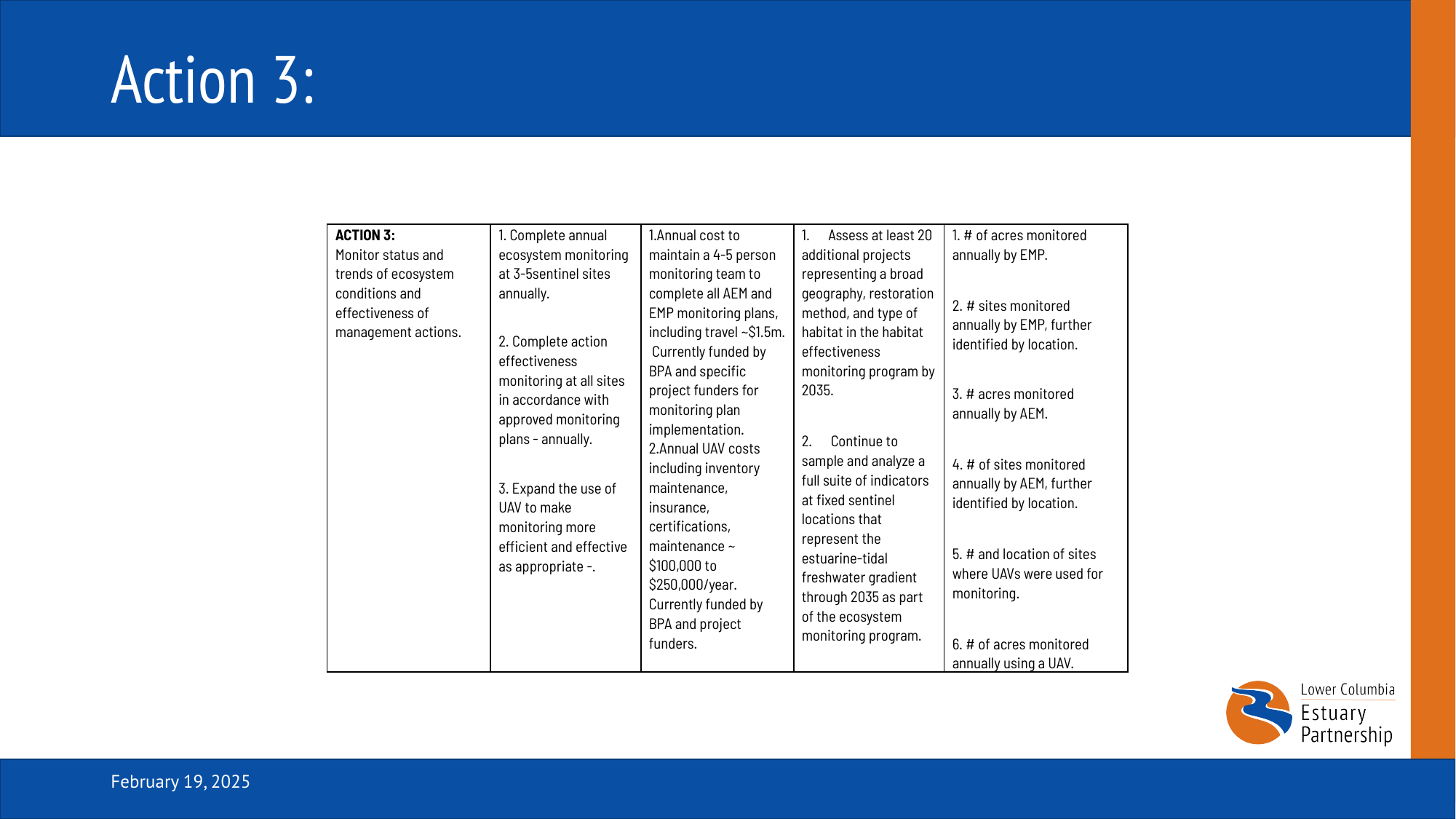

# Action 3:
| ACTION 3: Monitor status and trends of ecosystem conditions and effectiveness of management actions. | 1. Complete annual ecosystem monitoring at 3-5sentinel sites annually. 2. Complete action effectiveness monitoring at all sites in accordance with approved monitoring plans - annually. 3. Expand the use of UAV to make monitoring more efficient and effective as appropriate -. | 1.Annual cost to maintain a 4-5 person monitoring team to complete all AEM and EMP monitoring plans, including travel ~$1.5m. Currently funded by BPA and specific project funders for monitoring plan implementation. 2.Annual UAV costs including inventory maintenance, insurance, certifications, maintenance ~ $100,000 to $250,000/year. Currently funded by BPA and project funders. | 1.      Assess at least 20 additional projects representing a broad geography, restoration method, and type of habitat in the habitat effectiveness monitoring program by 2035. 2.      Continue to sample and analyze a full suite of indicators at fixed sentinel locations that represent the estuarine-tidal freshwater gradient through 2035 as part of the ecosystem monitoring program. | 1. # of acres monitored annually by EMP. 2. # sites monitored annually by EMP, further identified by location. 3. # acres monitored annually by AEM. 4. # of sites monitored annually by AEM, further identified by location. 5. # and location of sites where UAVs were used for monitoring. 6. # of acres monitored annually using a UAV. |
| --- | --- | --- | --- | --- |
February 19, 2025